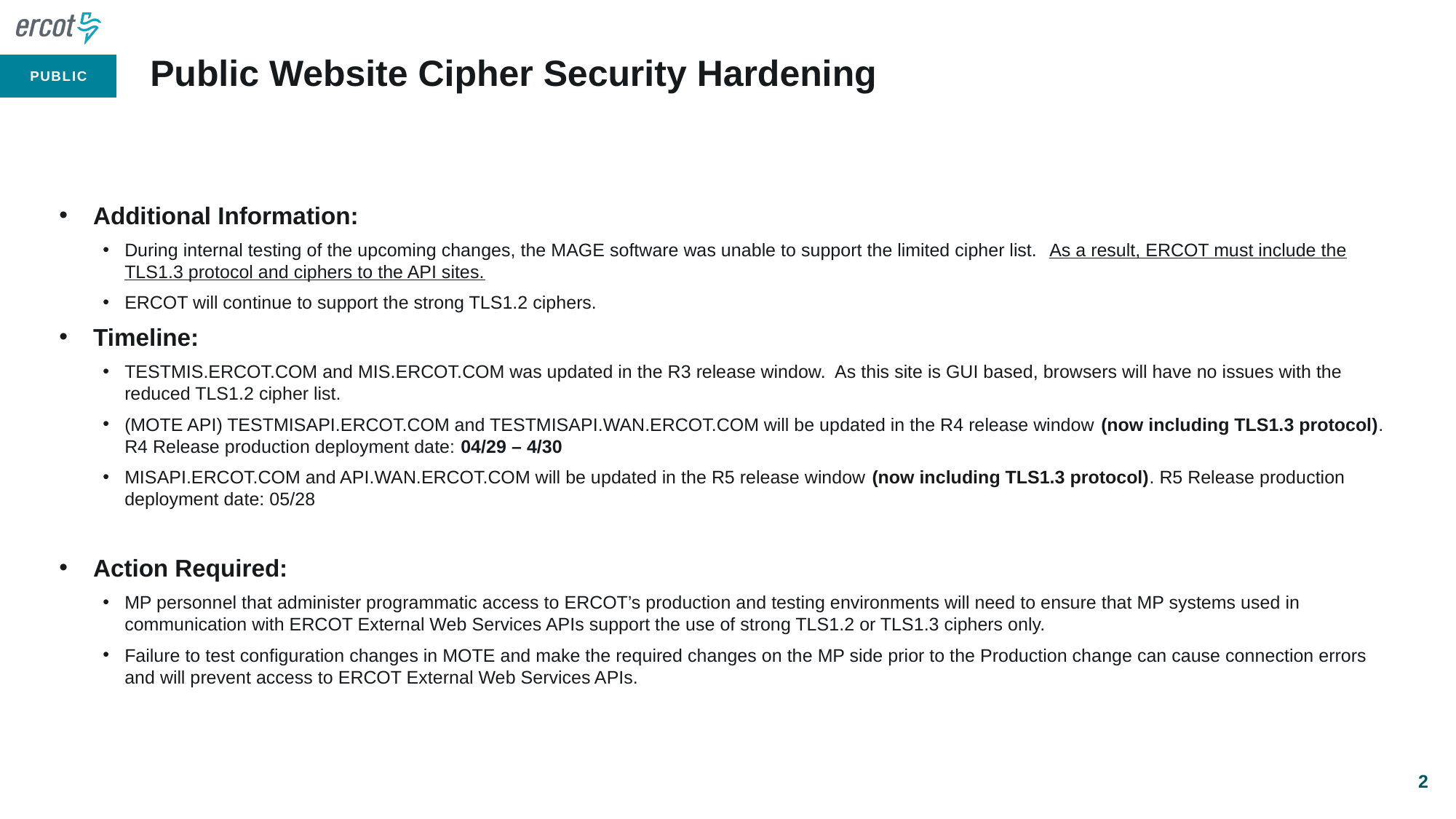

# Public Website Cipher Security Hardening
Additional Information:
During internal testing of the upcoming changes, the MAGE software was unable to support the limited cipher list.  As a result, ERCOT must include the TLS1.3 protocol and ciphers to the API sites.
ERCOT will continue to support the strong TLS1.2 ciphers.
Timeline:
TESTMIS.ERCOT.COM and MIS.ERCOT.COM was updated in the R3 release window.  As this site is GUI based, browsers will have no issues with the reduced TLS1.2 cipher list.
(MOTE API) TESTMISAPI.ERCOT.COM and TESTMISAPI.WAN.ERCOT.COM will be updated in the R4 release window (now including TLS1.3 protocol). R4 Release production deployment date: 04/29 – 4/30
MISAPI.ERCOT.COM and API.WAN.ERCOT.COM will be updated in the R5 release window (now including TLS1.3 protocol). R5 Release production deployment date: 05/28

Action Required:
MP personnel that administer programmatic access to ERCOT’s production and testing environments will need to ensure that MP systems used in communication with ERCOT External Web Services APIs support the use of strong TLS1.2 or TLS1.3 ciphers only.
Failure to test configuration changes in MOTE and make the required changes on the MP side prior to the Production change can cause connection errors and will prevent access to ERCOT External Web Services APIs.

2